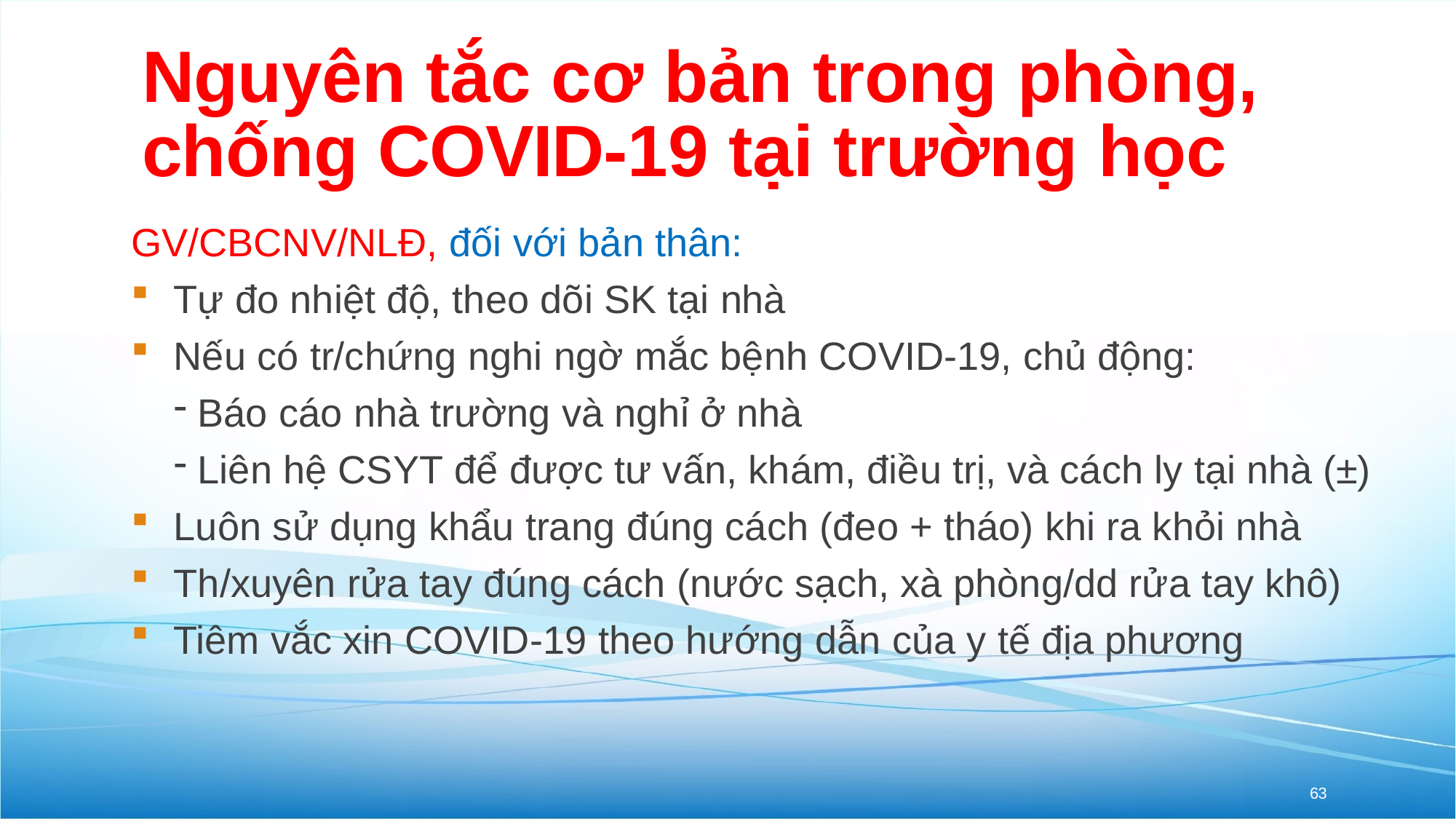

# Nguyên tắc cơ bản trong phòng, chống COVID-19 tại trường học
GV/CBCNV/NLĐ, đối với bản thân:
Tự đo nhiệt độ, theo dõi SK tại nhà
Nếu có tr/chứng nghi ngờ mắc bệnh COVID-19, chủ động:
Báo cáo nhà trường và nghỉ ở nhà
Liên hệ CSYT để được tư vấn, khám, điều trị, và cách ly tại nhà (±)
Luôn sử dụng khẩu trang đúng cách (đeo + tháo) khi ra khỏi nhà
Th/xuyên rửa tay đúng cách (nước sạch, xà phòng/dd rửa tay khô)
Tiêm vắc xin COVID-19 theo hướng dẫn của y tế địa phương
63